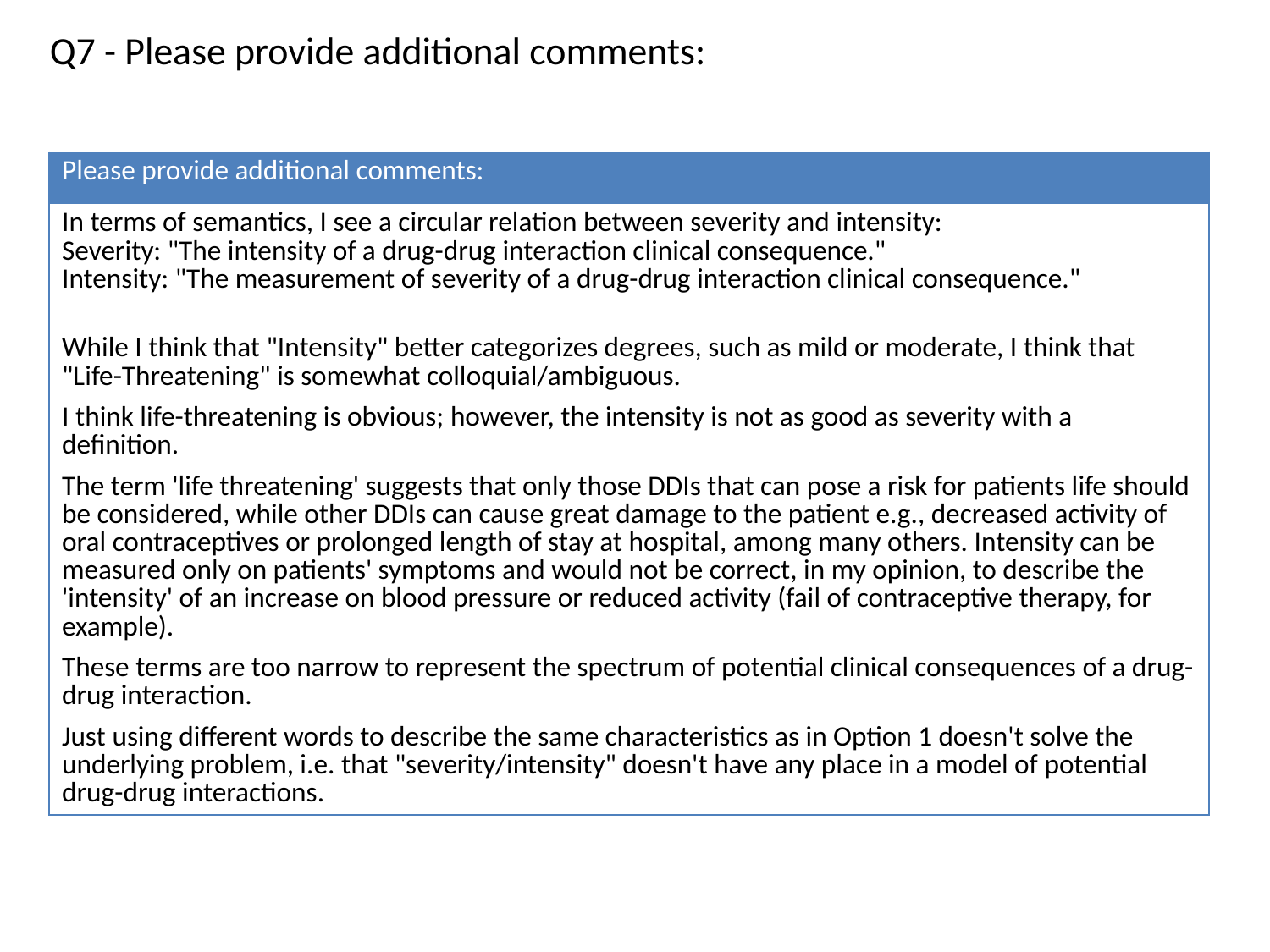

Q7 - Please provide additional comments:
| Please provide additional comments: |
| --- |
| In terms of semantics, I see a circular relation between severity and intensity: Severity: "The intensity of a drug-drug interaction clinical consequence." Intensity: "The measurement of severity of a drug-drug interaction clinical consequence." |
| While I think that "Intensity" better categorizes degrees, such as mild or moderate, I think that "Life-Threatening" is somewhat colloquial/ambiguous. |
| I think life-threatening is obvious; however, the intensity is not as good as severity with a definition. |
| The term 'life threatening' suggests that only those DDIs that can pose a risk for patients life should be considered, while other DDIs can cause great damage to the patient e.g., decreased activity of oral contraceptives or prolonged length of stay at hospital, among many others. Intensity can be measured only on patients' symptoms and would not be correct, in my opinion, to describe the 'intensity' of an increase on blood pressure or reduced activity (fail of contraceptive therapy, for example). |
| These terms are too narrow to represent the spectrum of potential clinical consequences of a drug-drug interaction. |
| Just using different words to describe the same characteristics as in Option 1 doesn't solve the underlying problem, i.e. that "severity/intensity" doesn't have any place in a model of potential drug-drug interactions. |